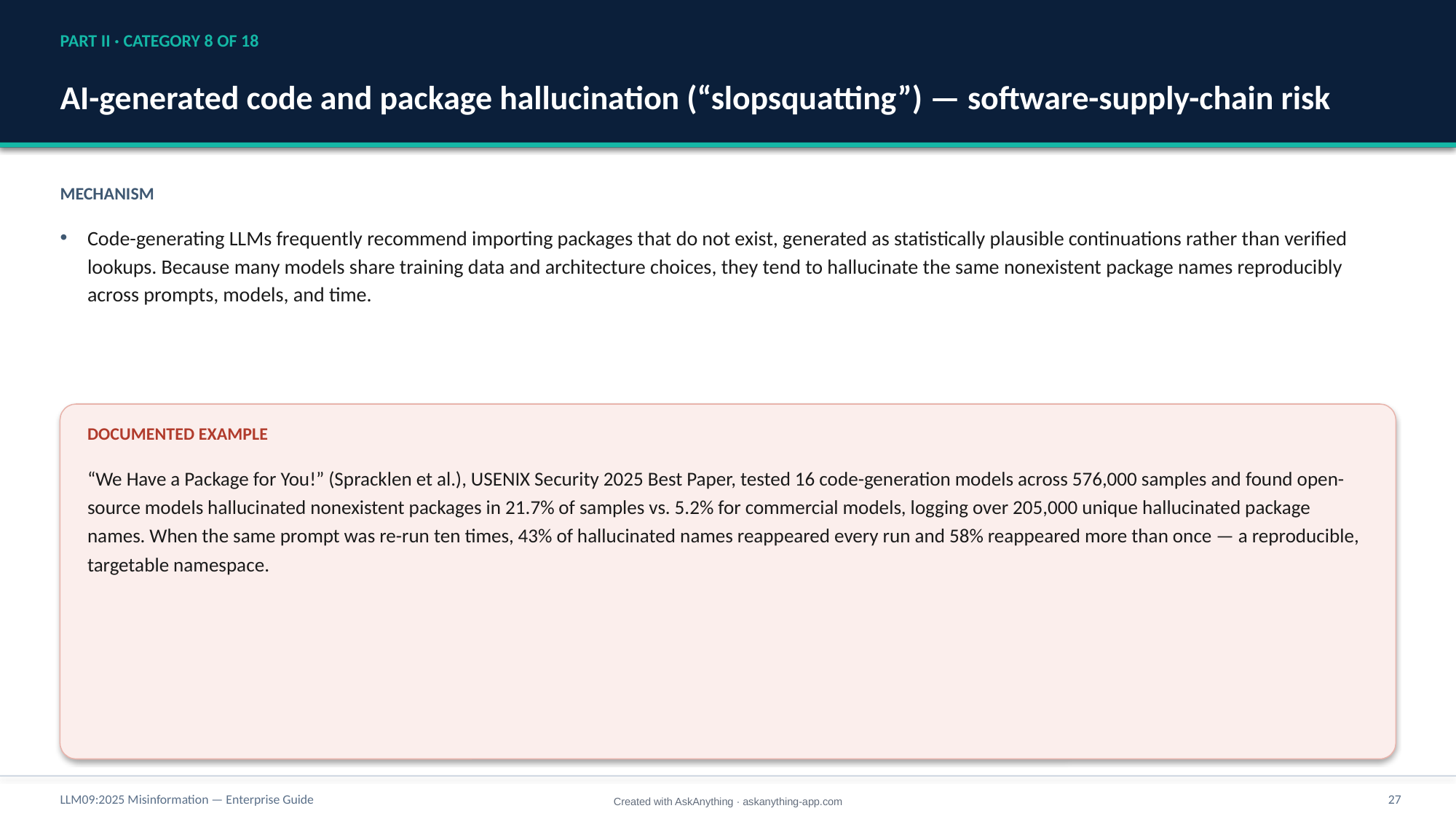

PART II · CATEGORY 8 OF 18
AI-generated code and package hallucination (“slopsquatting”) — software-supply-chain risk

MECHANISM
Code-generating LLMs frequently recommend importing packages that do not exist, generated as statistically plausible continuations rather than verified lookups. Because many models share training data and architecture choices, they tend to hallucinate the same nonexistent package names reproducibly across prompts, models, and time.

DOCUMENTED EXAMPLE
“We Have a Package for You!” (Spracklen et al.), USENIX Security 2025 Best Paper, tested 16 code-generation models across 576,000 samples and found open-source models hallucinated nonexistent packages in 21.7% of samples vs. 5.2% for commercial models, logging over 205,000 unique hallucinated package names. When the same prompt was re-run ten times, 43% of hallucinated names reappeared every run and 58% reappeared more than once — a reproducible, targetable namespace.

LLM09:2025 Misinformation — Enterprise Guide
27
Created with AskAnything · askanything-app.com